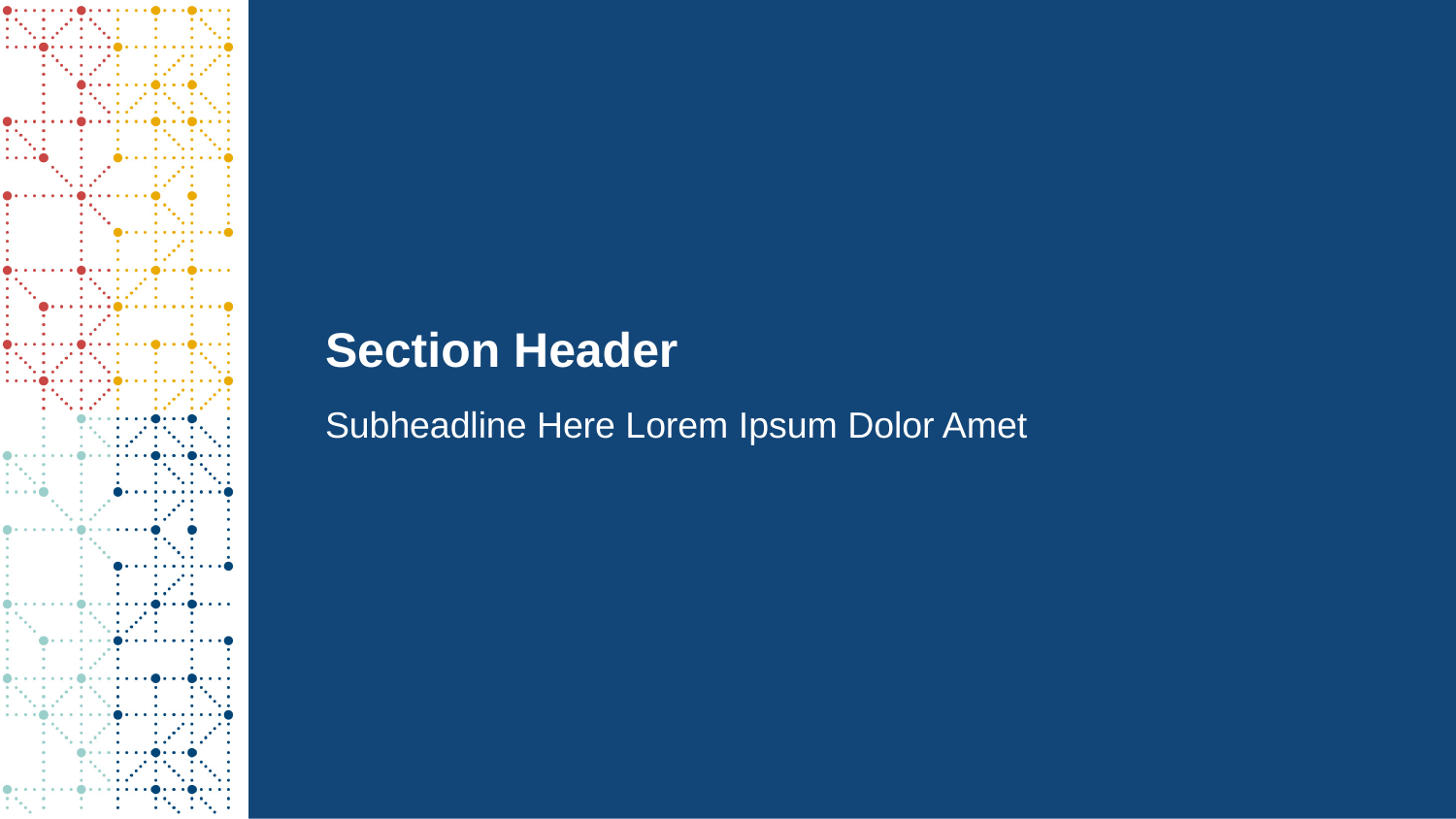

# Section Header
Subheadline Here Lorem Ipsum Dolor Amet